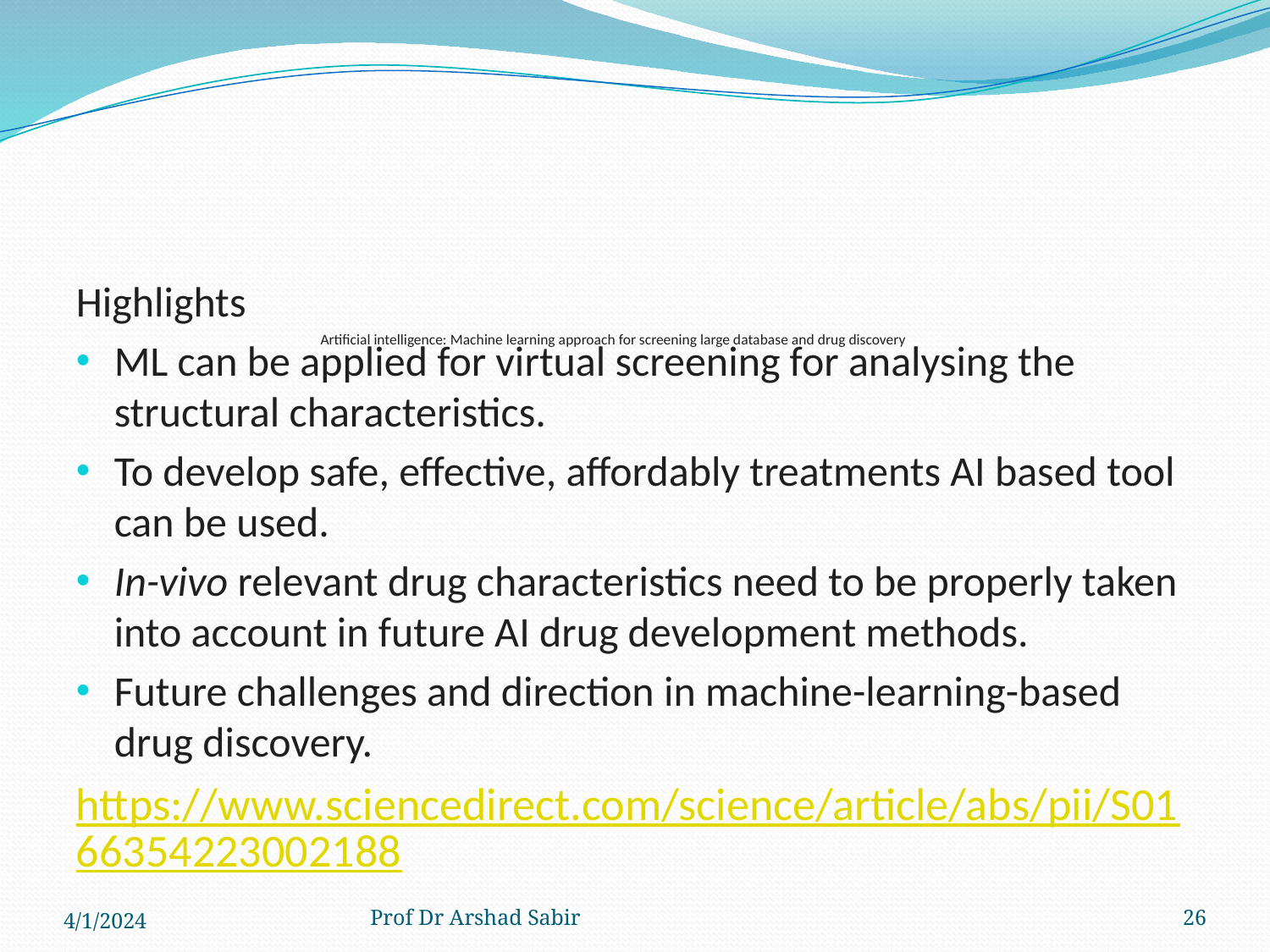

# Artificial intelligence: Machine learning approach for screening large database and drug discovery
Highlights
ML can be applied for virtual screening for analysing the structural characteristics.
To develop safe, effective, affordably treatments AI based tool can be used.
In-vivo relevant drug characteristics need to be properly taken into account in future AI drug development methods.
Future challenges and direction in machine-learning-based drug discovery.
https://www.sciencedirect.com/science/article/abs/pii/S0166354223002188

4/1/2024
Prof Dr Arshad Sabir
26